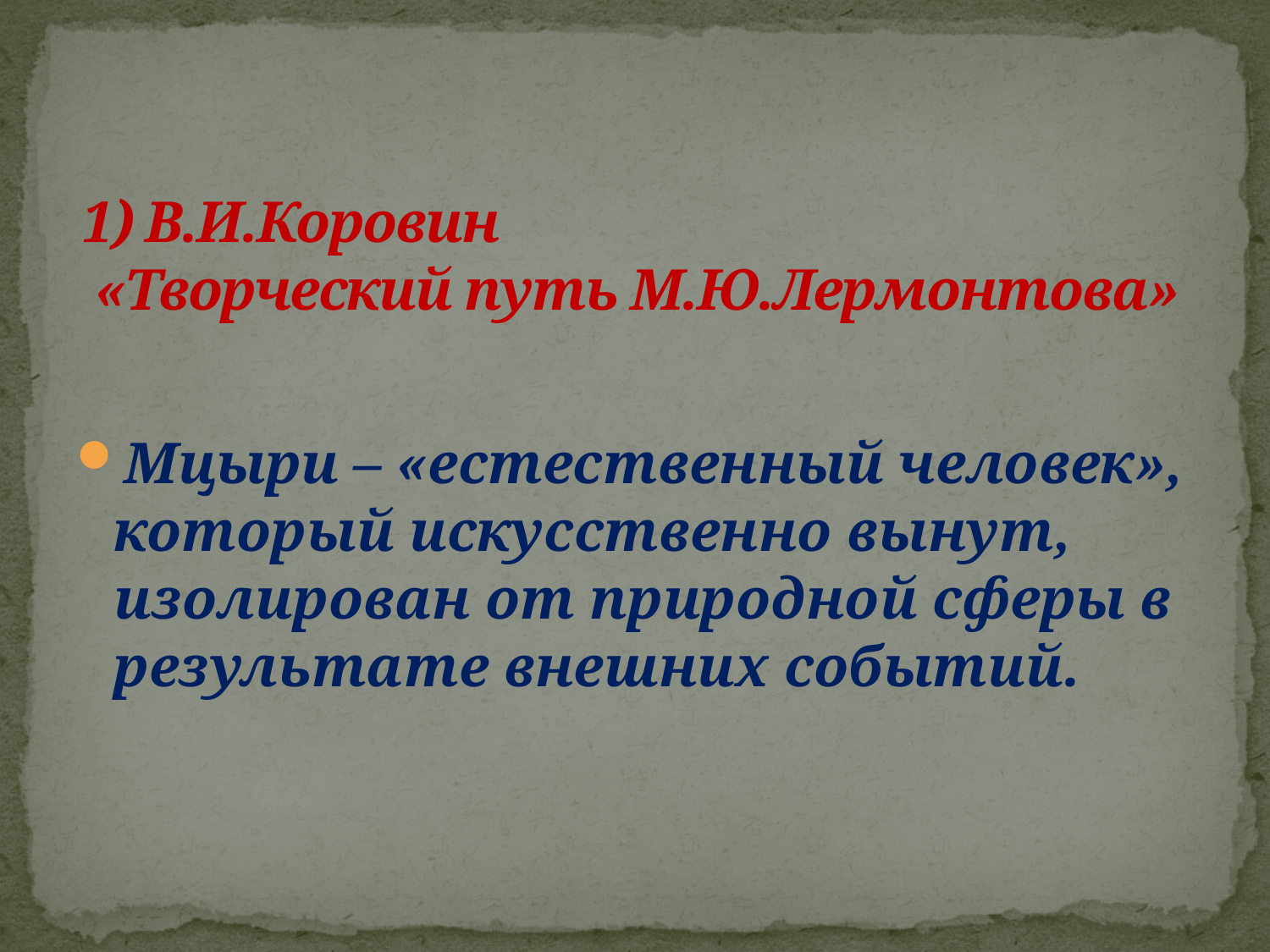

# 1) В.И.Коровин «Творческий путь М.Ю.Лермонтова»

Мцыри – «естественный человек», который искусственно вынут, изолирован от природной сферы в результате внешних событий.